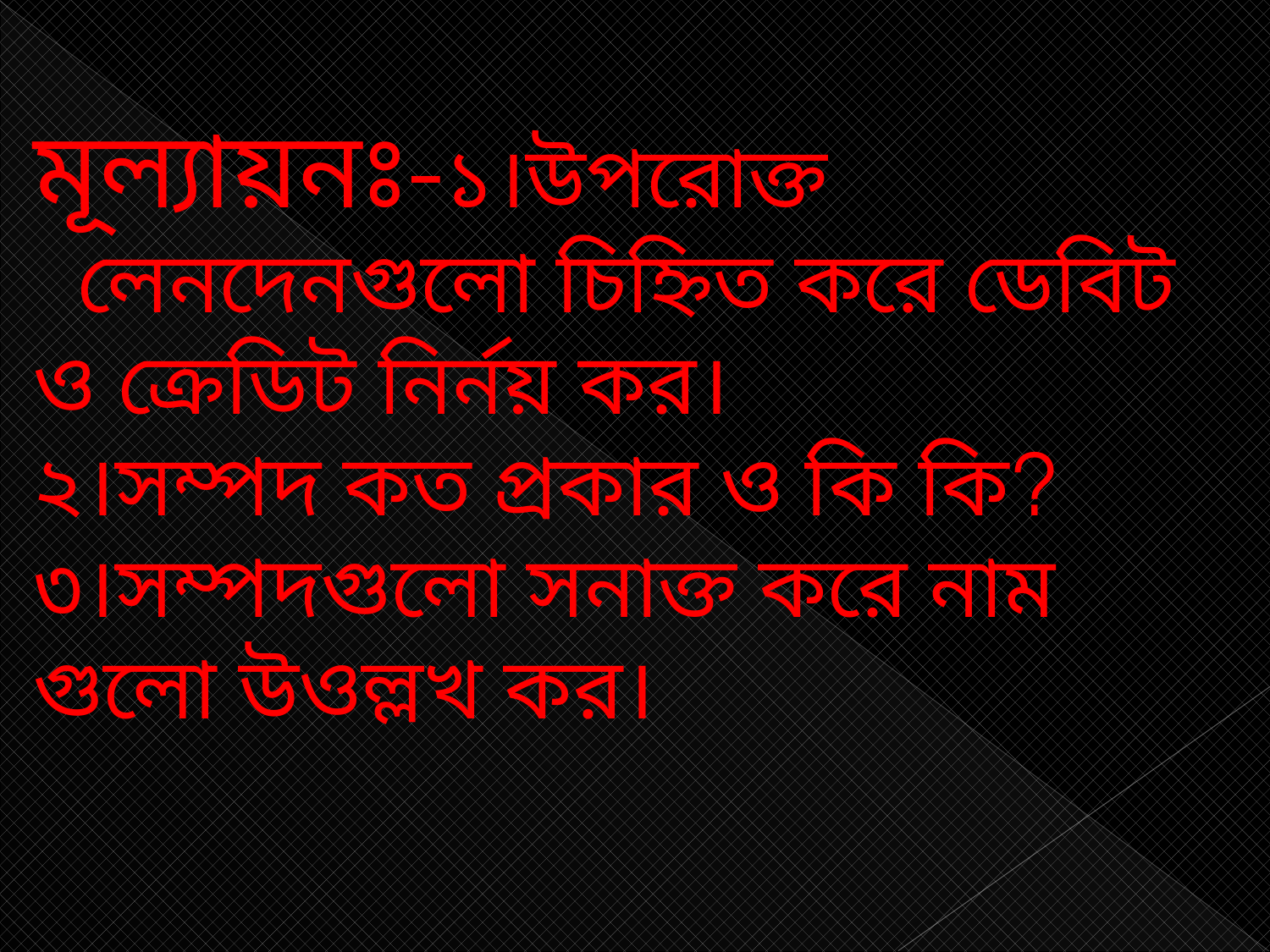

মূল্যায়নঃ-১।উপরোক্ত
  লেনদেনগুলো চিহ্নিত করে ডেবিট ও ক্রেডিট নির্নয় কর।
২।সম্পদ কত প্রকার ও কি কি?
৩।সম্পদগুলো সনাক্ত করে নাম গুলো উওল্লখ কর।